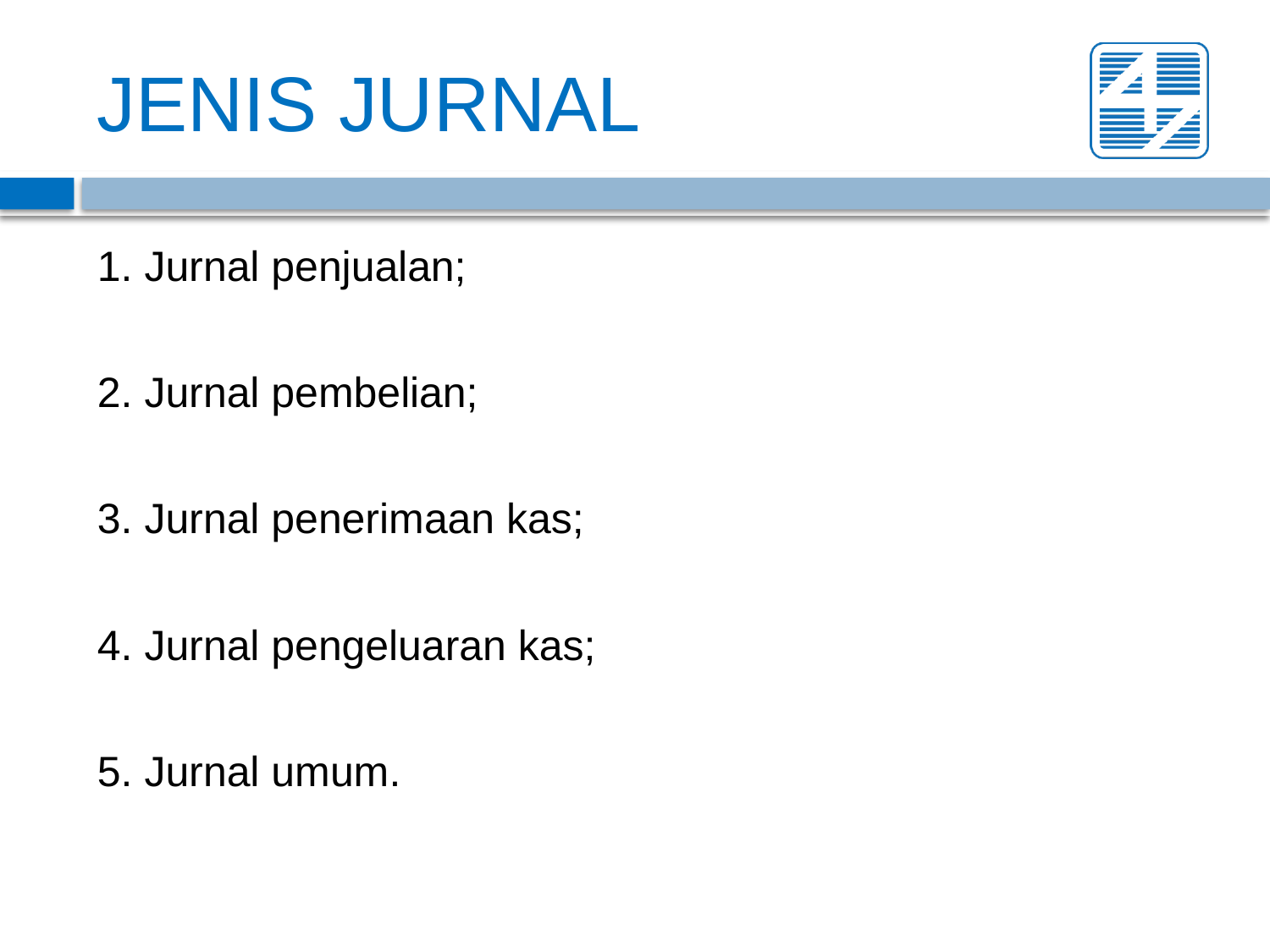

# JENIS JURNAL
1. Jurnal penjualan;

2. Jurnal pembelian;

3. Jurnal penerimaan kas;

4. Jurnal pengeluaran kas;

5. Jurnal umum.